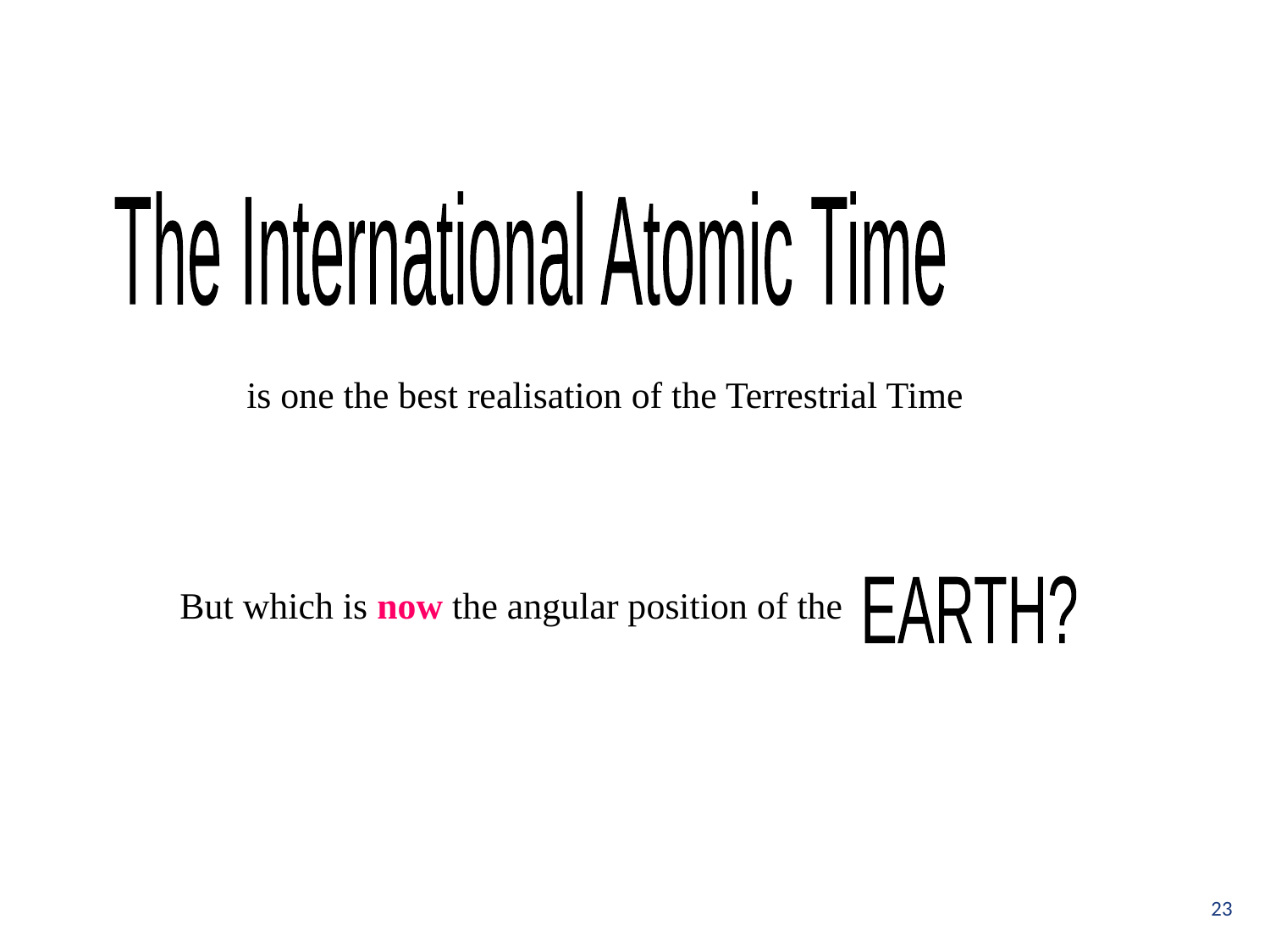

The International Atomic Time
is one the best realisation of the Terrestrial Time

But which is now the angular position of the
EARTH?